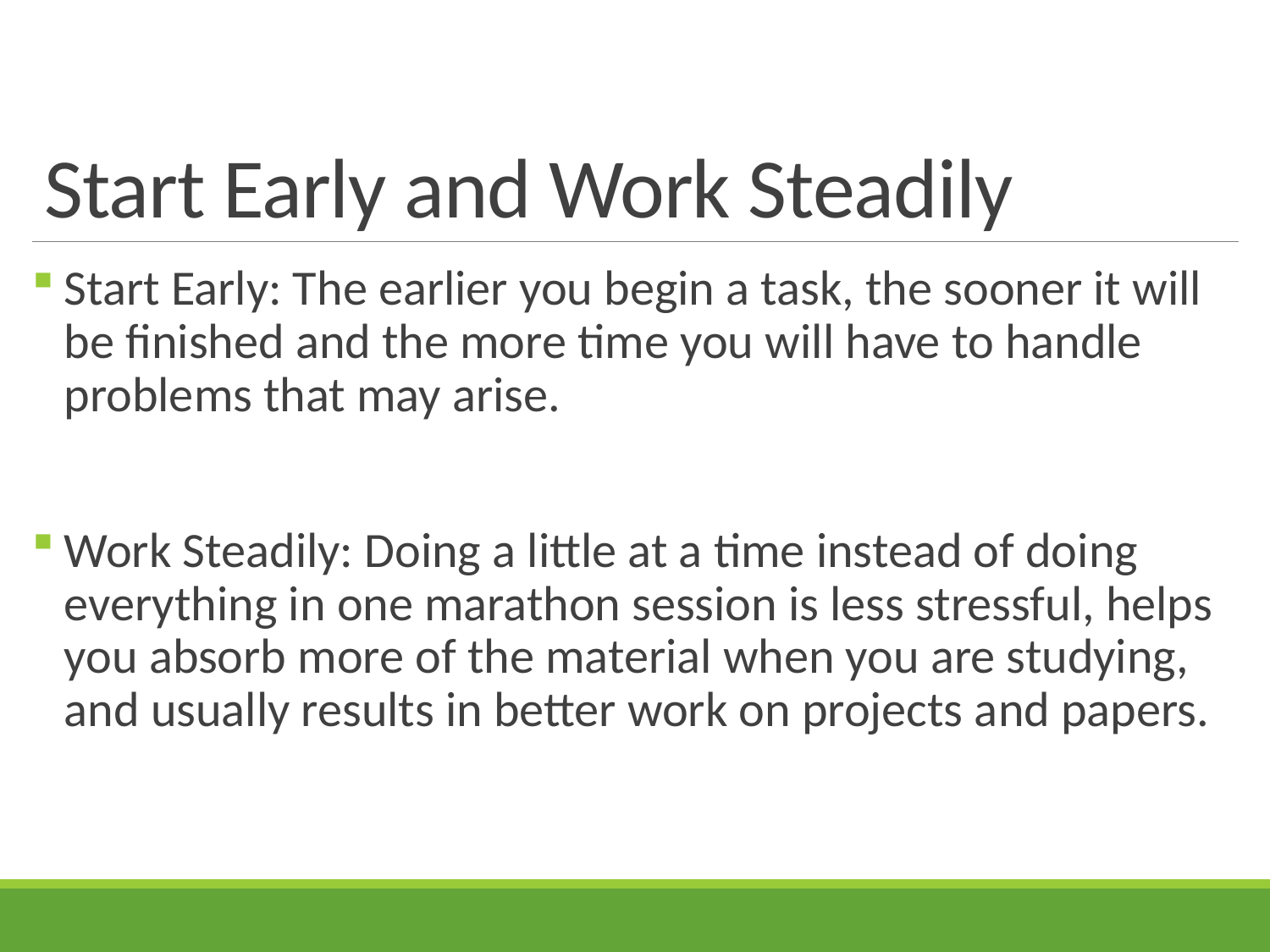

# Start Early and Work Steadily
Start Early: The earlier you begin a task, the sooner it will be finished and the more time you will have to handle problems that may arise.

Work Steadily: Doing a little at a time instead of doing everything in one marathon session is less stressful, helps you absorb more of the material when you are studying, and usually results in better work on projects and papers.